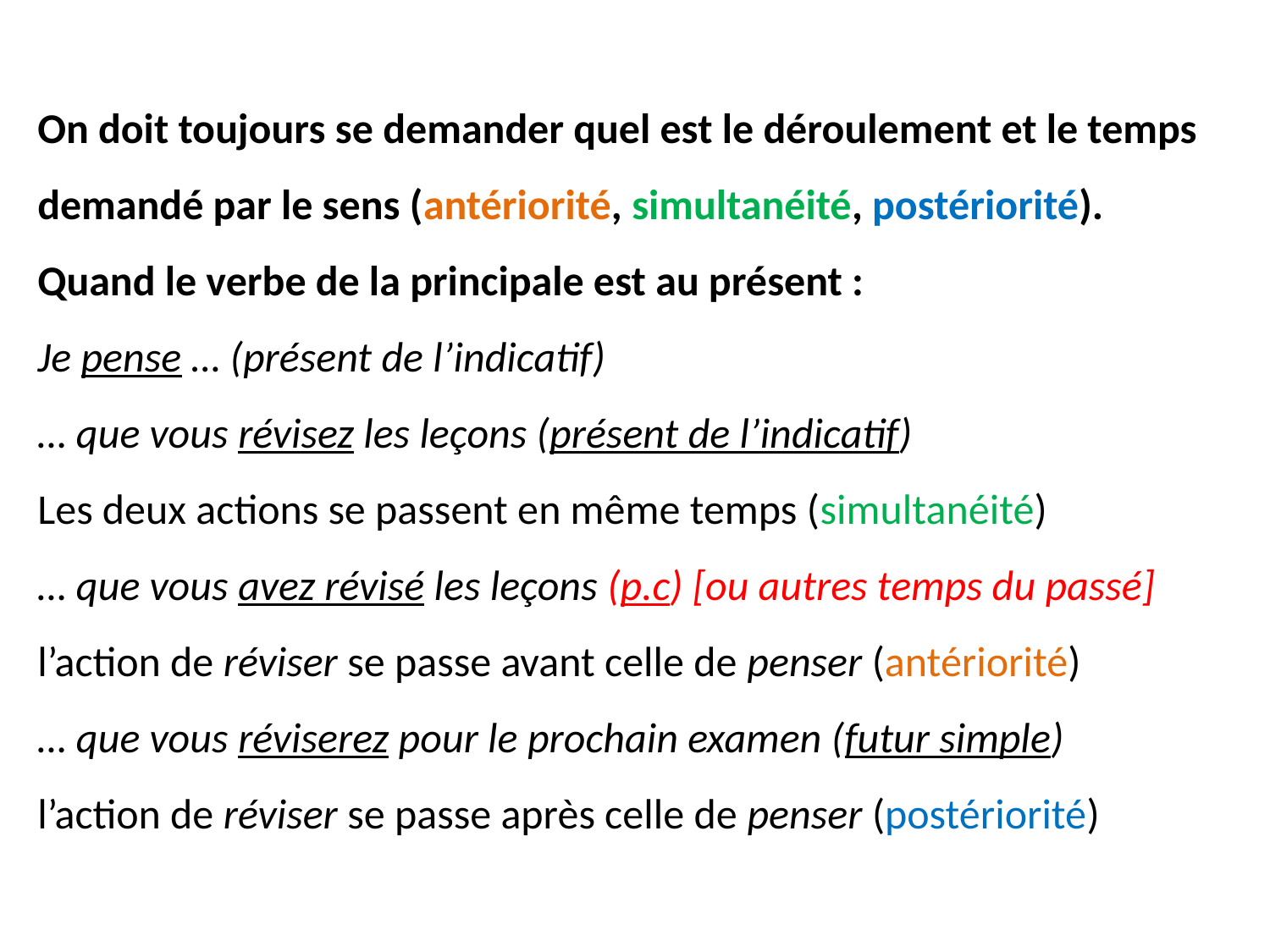

# On doit toujours se demander quel est le déroulement et le temps demandé par le sens (antériorité, simultanéité, postériorité). Quand le verbe de la principale est au présent : Je pense … (présent de l’indicatif) … que vous révisez les leçons (présent de l’indicatif) Les deux actions se passent en même temps (simultanéité) … que vous avez révisé les leçons (p.c) [ou autres temps du passé] l’action de réviser se passe avant celle de penser (antériorité) … que vous réviserez pour le prochain examen (futur simple) l’action de réviser se passe après celle de penser (postériorité)